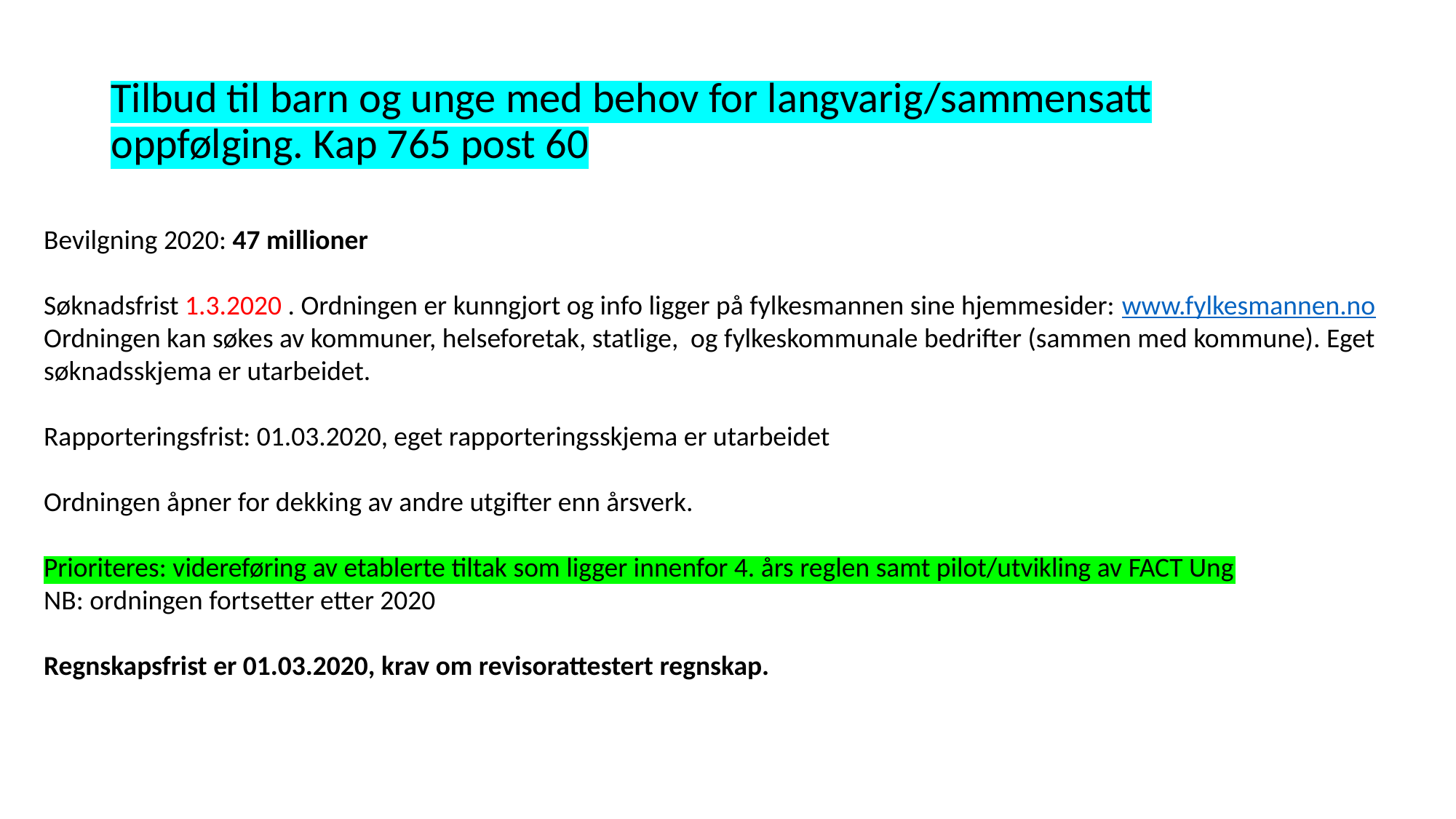

# Tilbud til barn og unge med behov for langvarig/sammensatt oppfølging. Kap 765 post 60

Bevilgning 2020: 47 millioner

Søknadsfrist 1.3.2020 . Ordningen er kunngjort og info ligger på fylkesmannen sine hjemmesider: www.fylkesmannen.no Ordningen kan søkes av kommuner, helseforetak, statlige,  og fylkeskommunale bedrifter (sammen med kommune). Eget søknadsskjema er utarbeidet.

Rapporteringsfrist: 01.03.2020, eget rapporteringsskjema er utarbeidet

Ordningen åpner for dekking av andre utgifter enn årsverk.

Prioriteres: videreføring av etablerte tiltak som ligger innenfor 4. års reglen samt pilot/utvikling av FACT Ung
NB: ordningen fortsetter etter 2020

Regnskapsfrist er 01.03.2020, krav om revisorattestert regnskap.